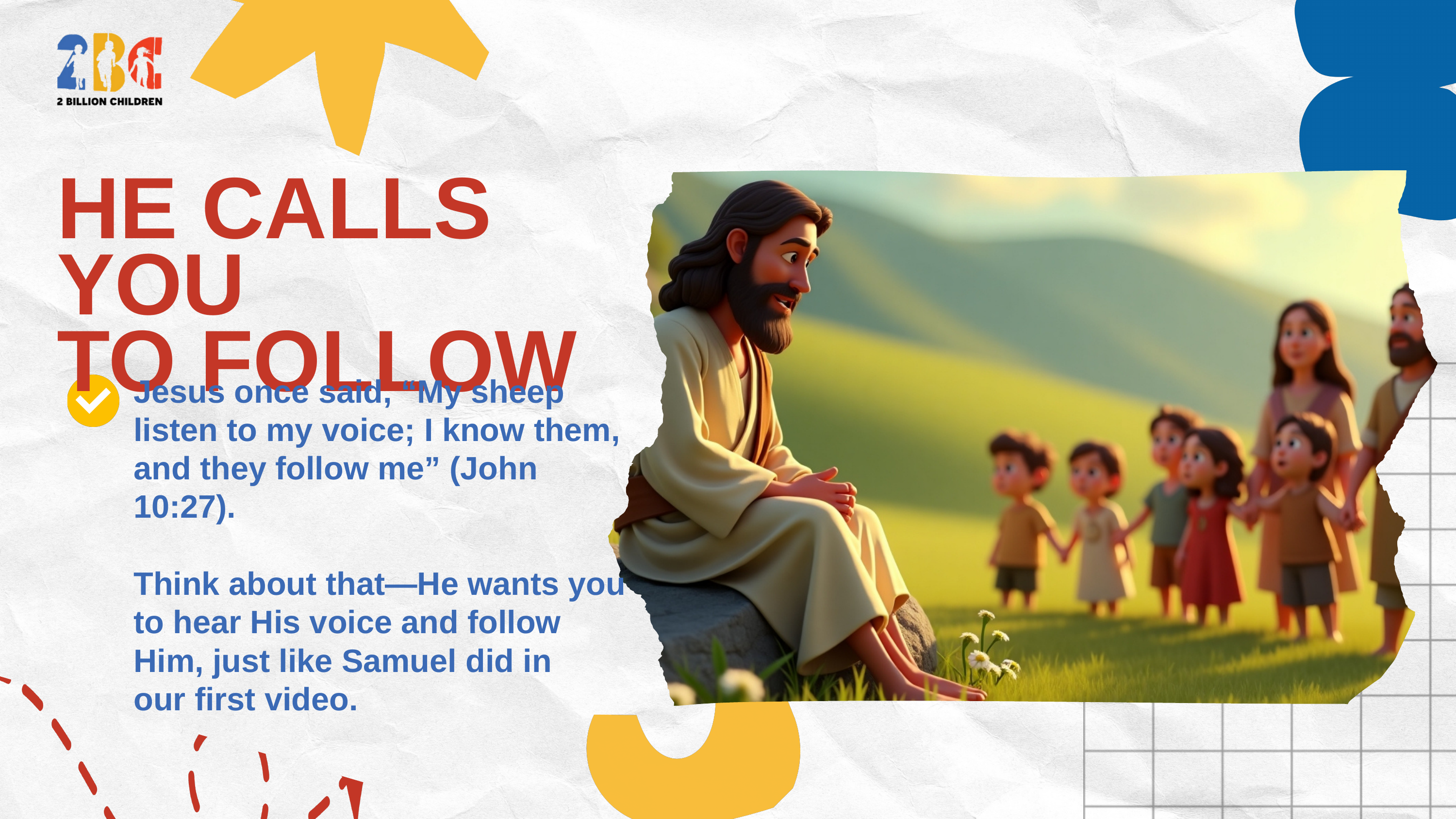

HE CALLS YOU
TO FOLLOW

Jesus once said, “My sheep listen to my voice; I know them, and they follow me” (John 10:27).

Think about that—He wants you to hear His voice and follow Him, just like Samuel did in
our first video.